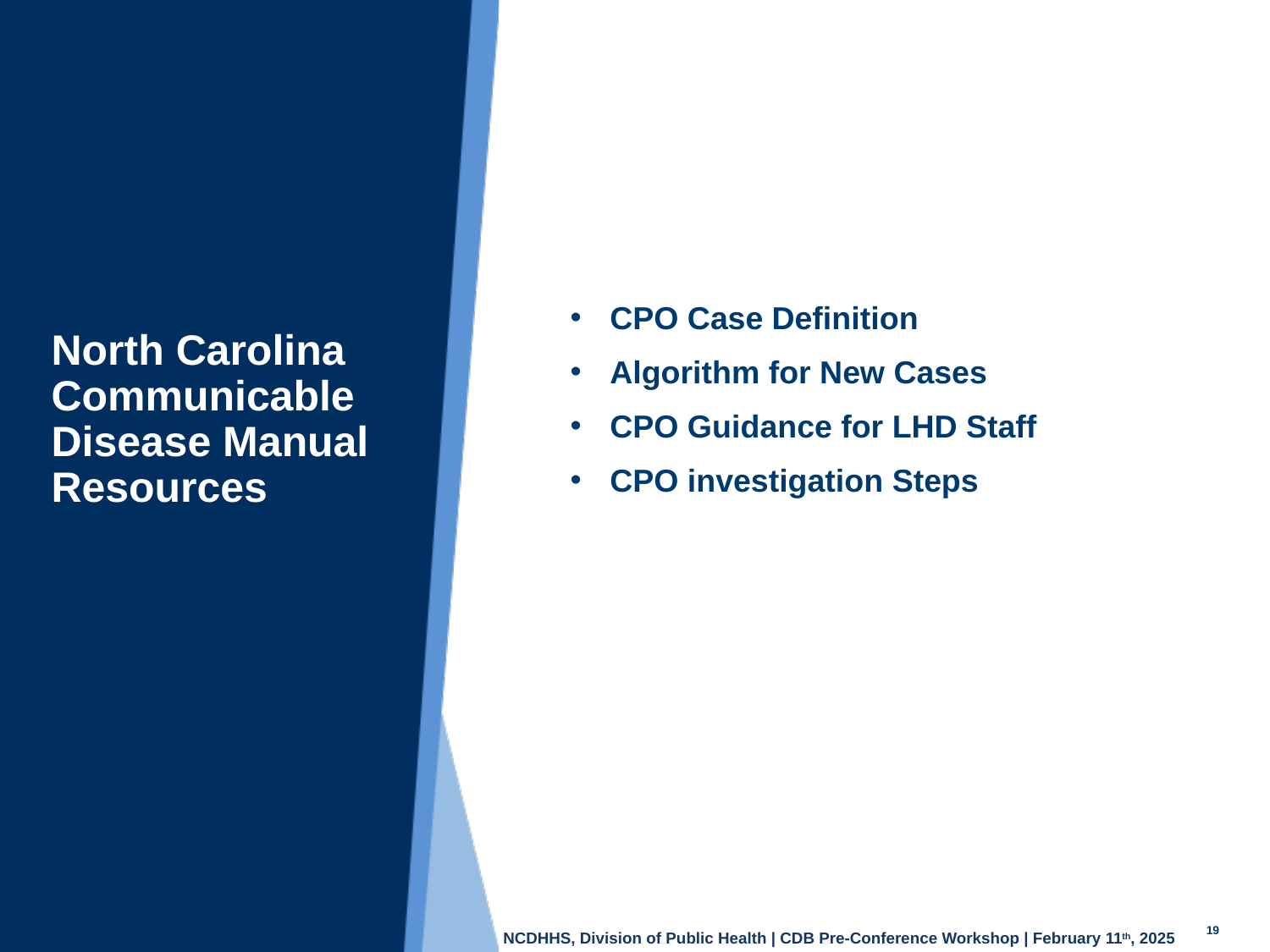

CPO Case Definition
Algorithm for New Cases
CPO Guidance for LHD Staff
CPO investigation Steps
# North Carolina Communicable Disease Manual Resources
19